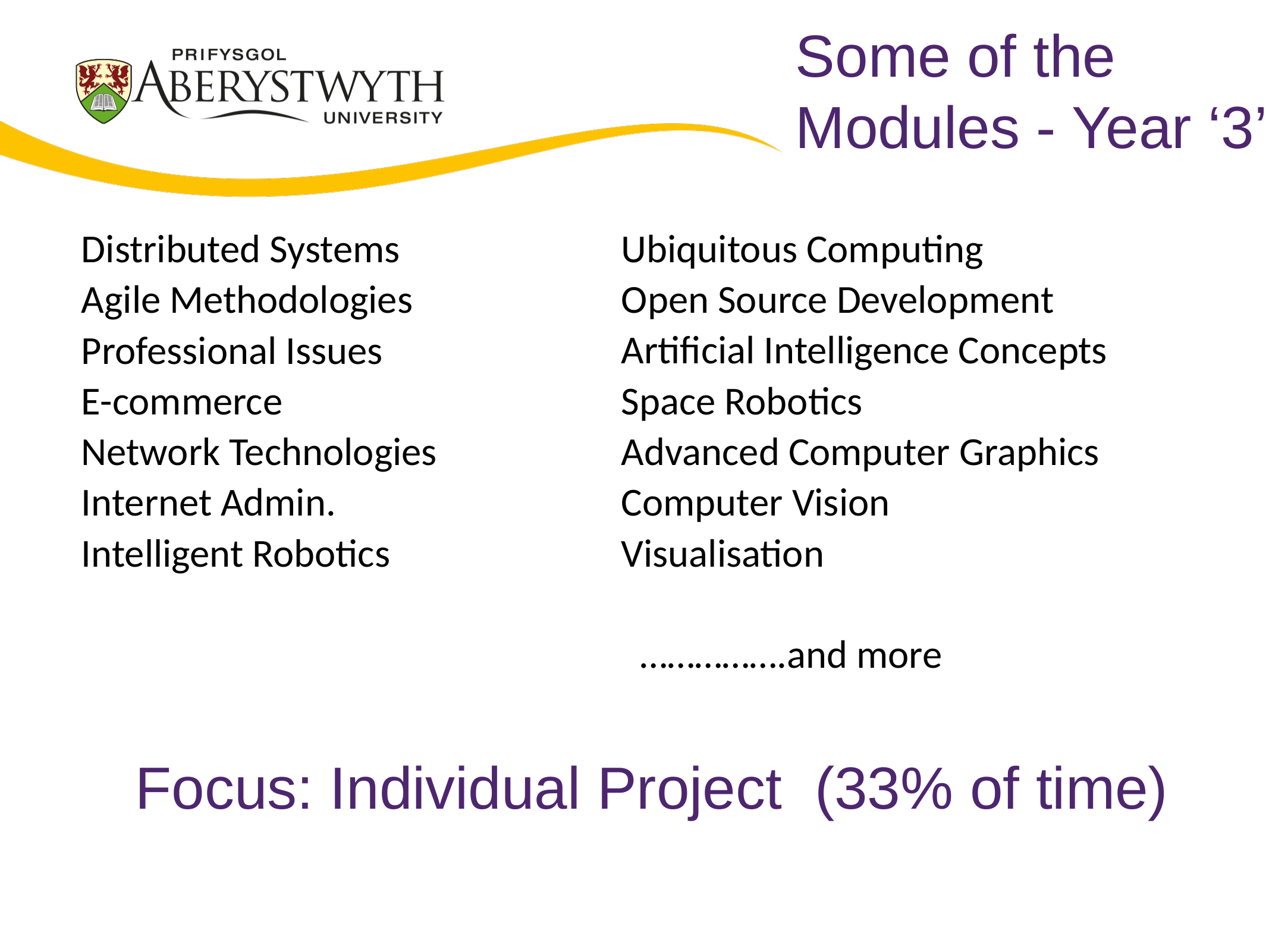

# Some of the Modules - Year ‘3’
Ubiquitous Computing
Open Source Development
Artificial Intelligence Concepts
Space Robotics
Advanced Computer Graphics
Computer Vision
Visualisation

…………….and more

Distributed Systems
Agile Methodologies
Professional Issues
E-commerce
Network Technologies
Internet Admin.
Intelligent Robotics

Focus: Individual Project  (33% of time)